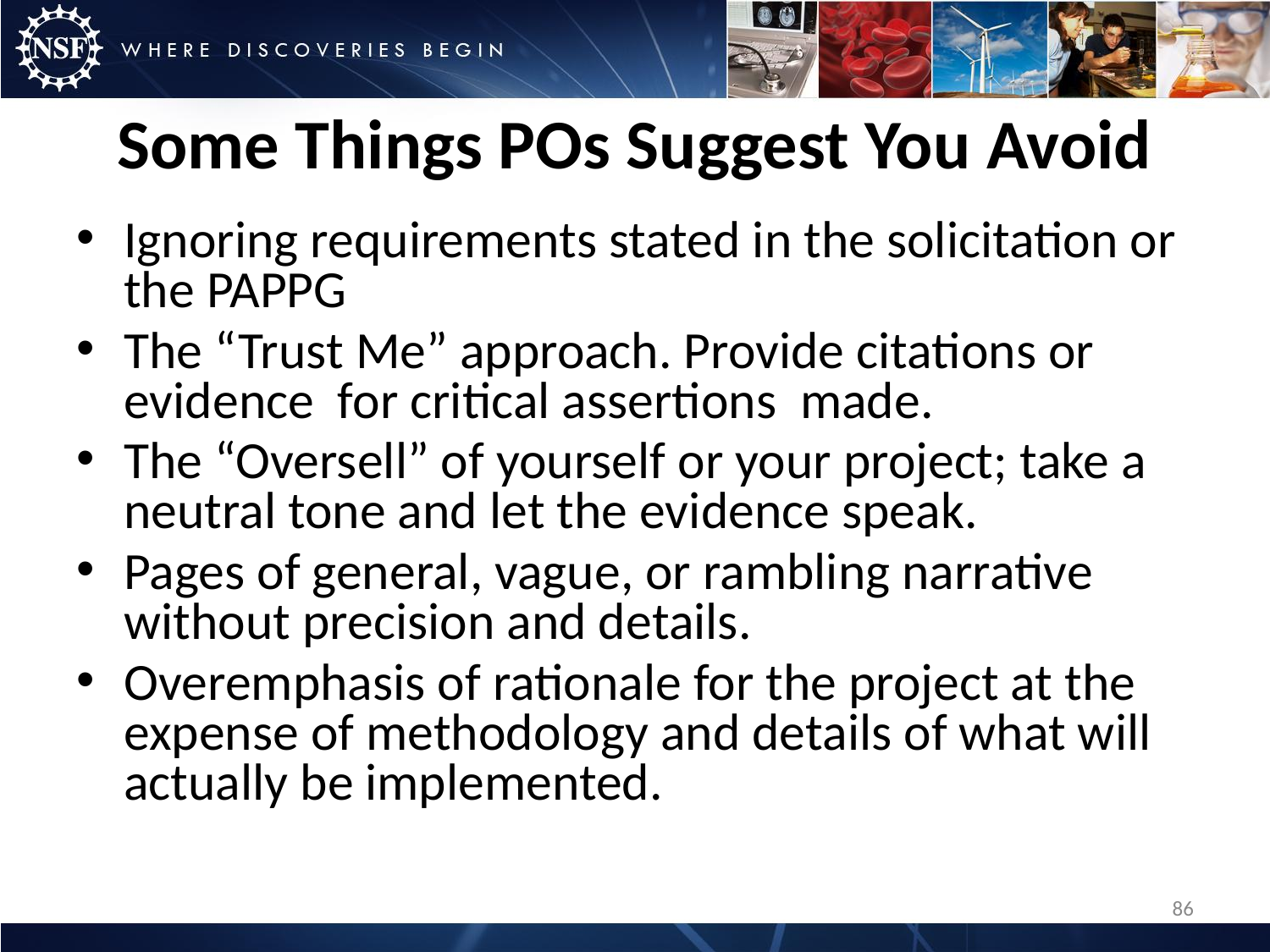

# Some Things POs Suggest You Avoid
Ignoring requirements stated in the solicitation or the PAPPG
The “Trust Me” approach. Provide citations or evidence  for critical assertions  made.
The “Oversell” of yourself or your project; take a neutral tone and let the evidence speak.
Pages of general, vague, or rambling narrative without precision and details.
Overemphasis of rationale for the project at the expense of methodology and details of what will actually be implemented.

86